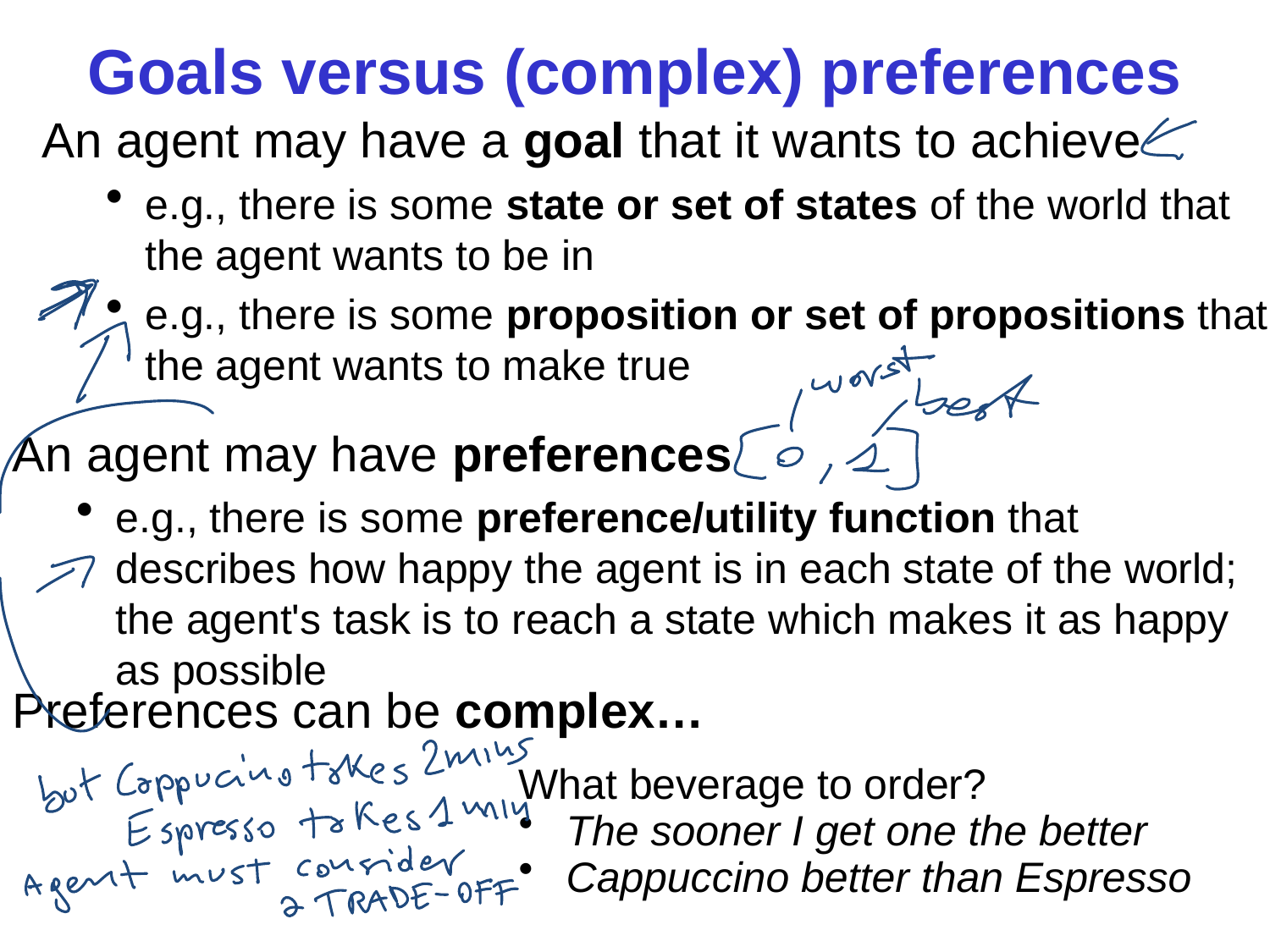

# Goals versus (complex) preferences

An agent may have a goal that it wants to achieve
e.g., there is some state or set of states of the world that the agent wants to be in
e.g., there is some proposition or set of propositions that the agent wants to make true
An agent may have preferences
e.g., there is some preference/utility function that describes how happy the agent is in each state of the world; the agent's task is to reach a state which makes it as happy as possible
Preferences can be complex…
What beverage to order?
The sooner I get one the better
Cappuccino better than Espresso
CPSC 502, Lecture 1
Slide 57